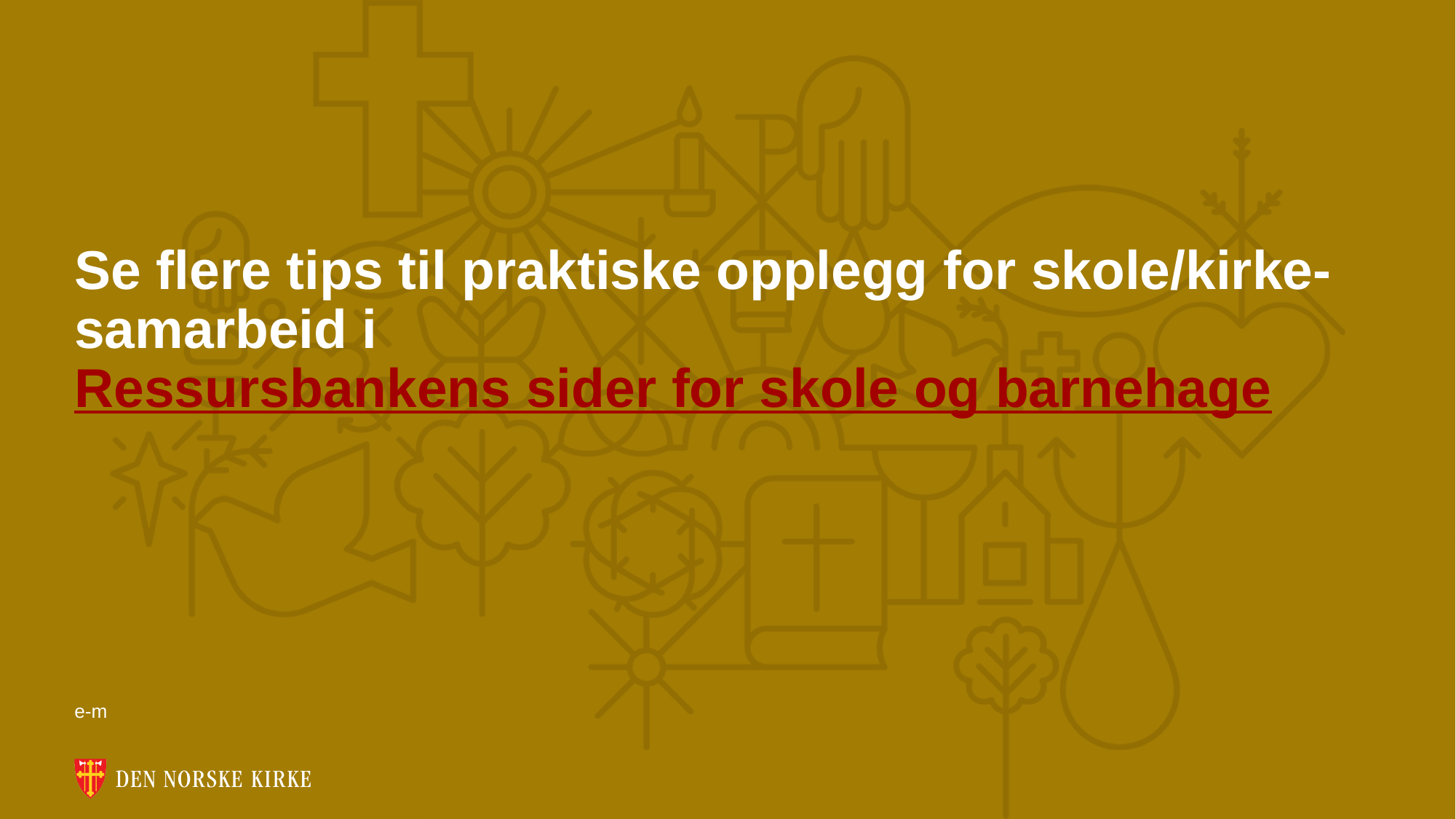

# Se flere tips til praktiske opplegg for skole/kirke-samarbeid i Ressursbankens sider for skole og barnehage

e-m